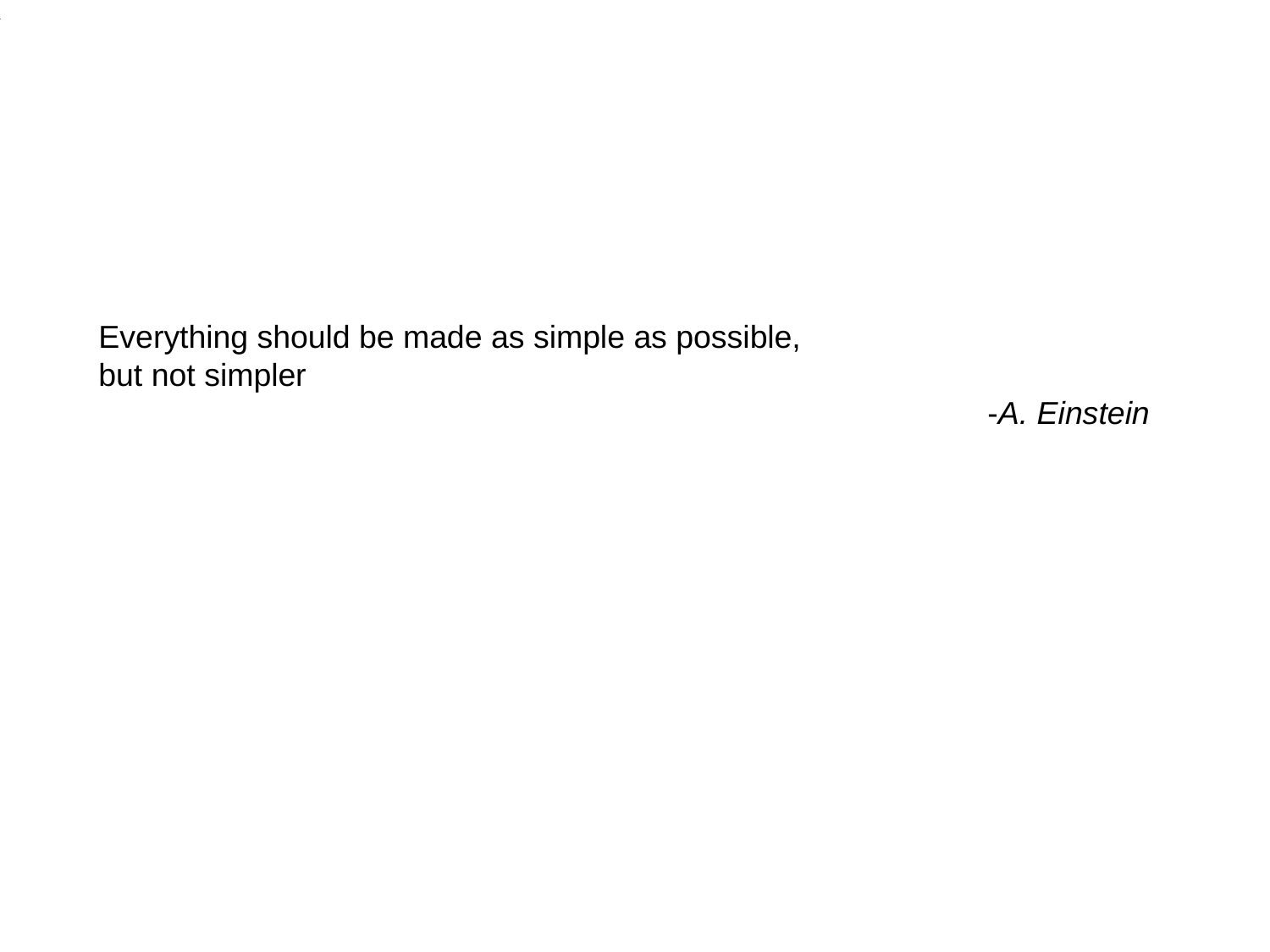

Everything should be made as simple as possible,
but not simpler
    							-A. Einstein